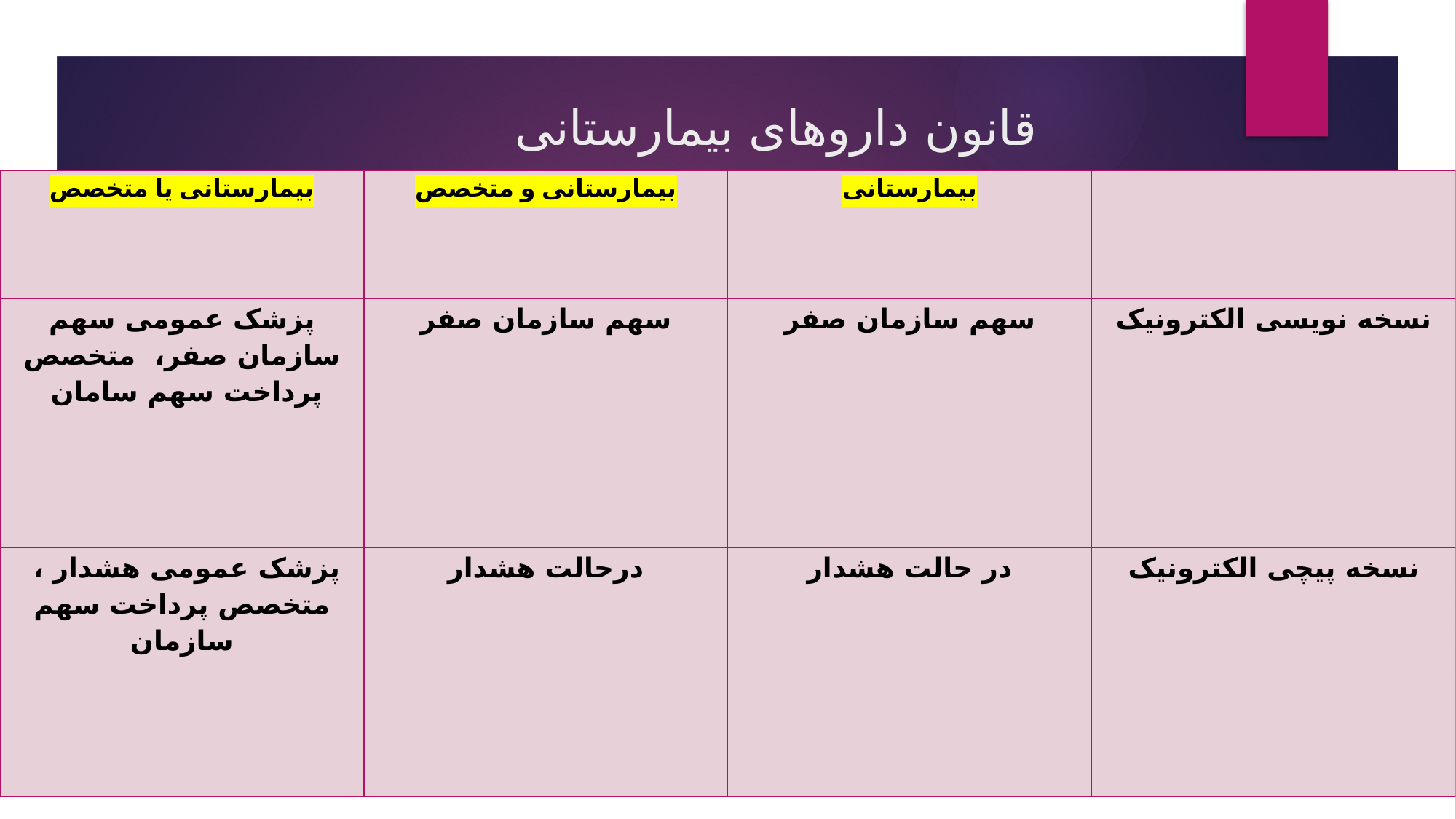

# قانون داروهای بیمارستانی
| بیمارستانی یا متخصص | بیمارستانی و متخصص | بیمارستانی |  |
| --- | --- | --- | --- |
| پزشک عمومی سهم سازمان صفر، متخصص پرداخت سهم سامان | سهم سازمان صفر | سهم سازمان صفر | نسخه نویسی الکترونیک |
| پزشک عمومی هشدار ، متخصص پرداخت سهم سازمان | درحالت هشدار | در حالت هشدار | نسخه پیچی الکترونیک |